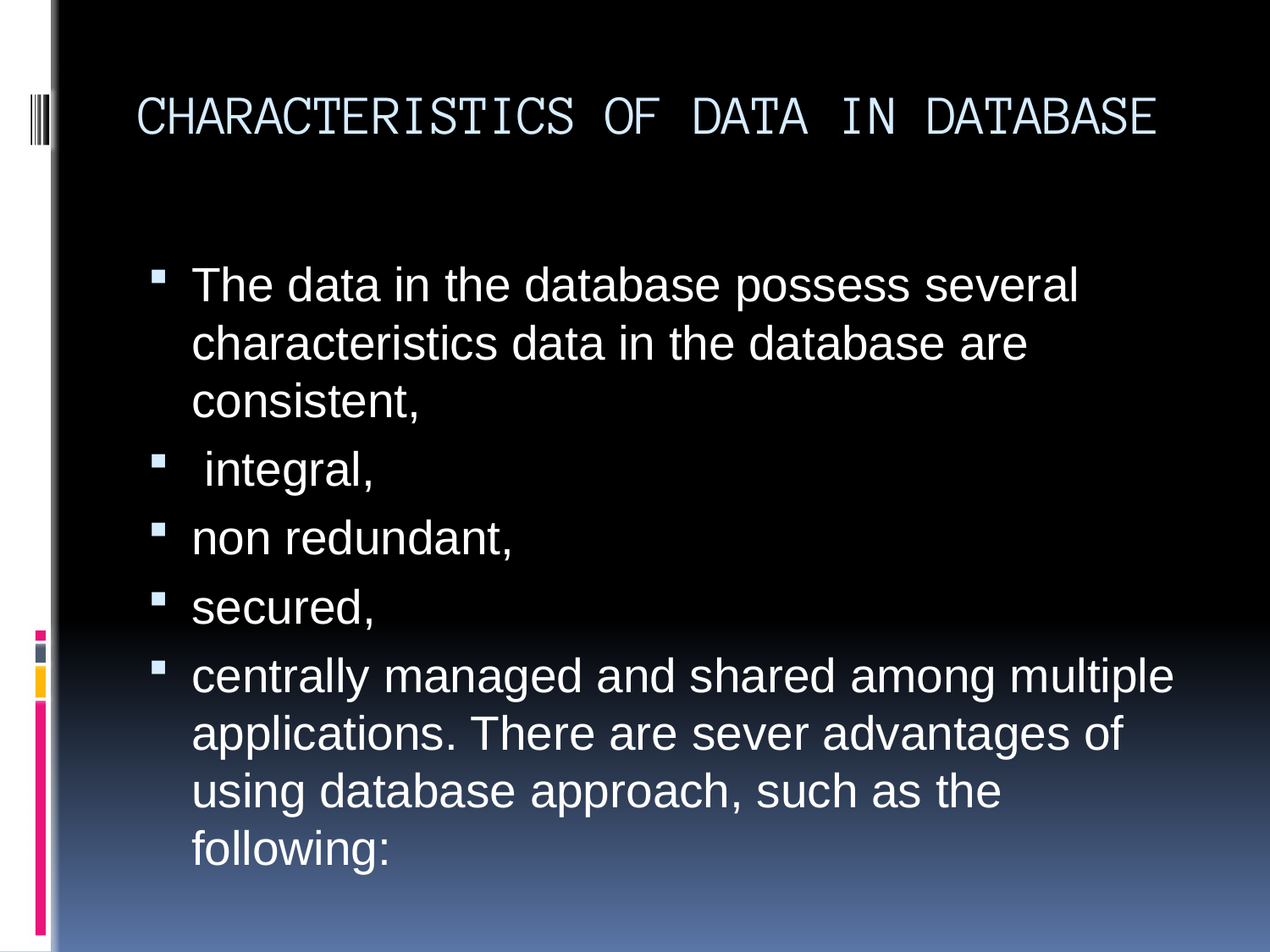

# CHARACTERISTICS OF DATA IN DATABASE
The data in the database possess several characteristics data in the database are consistent,
 integral,
non redundant,
secured,
centrally managed and shared among multiple applications. There are sever advantages of using database approach, such as the following: